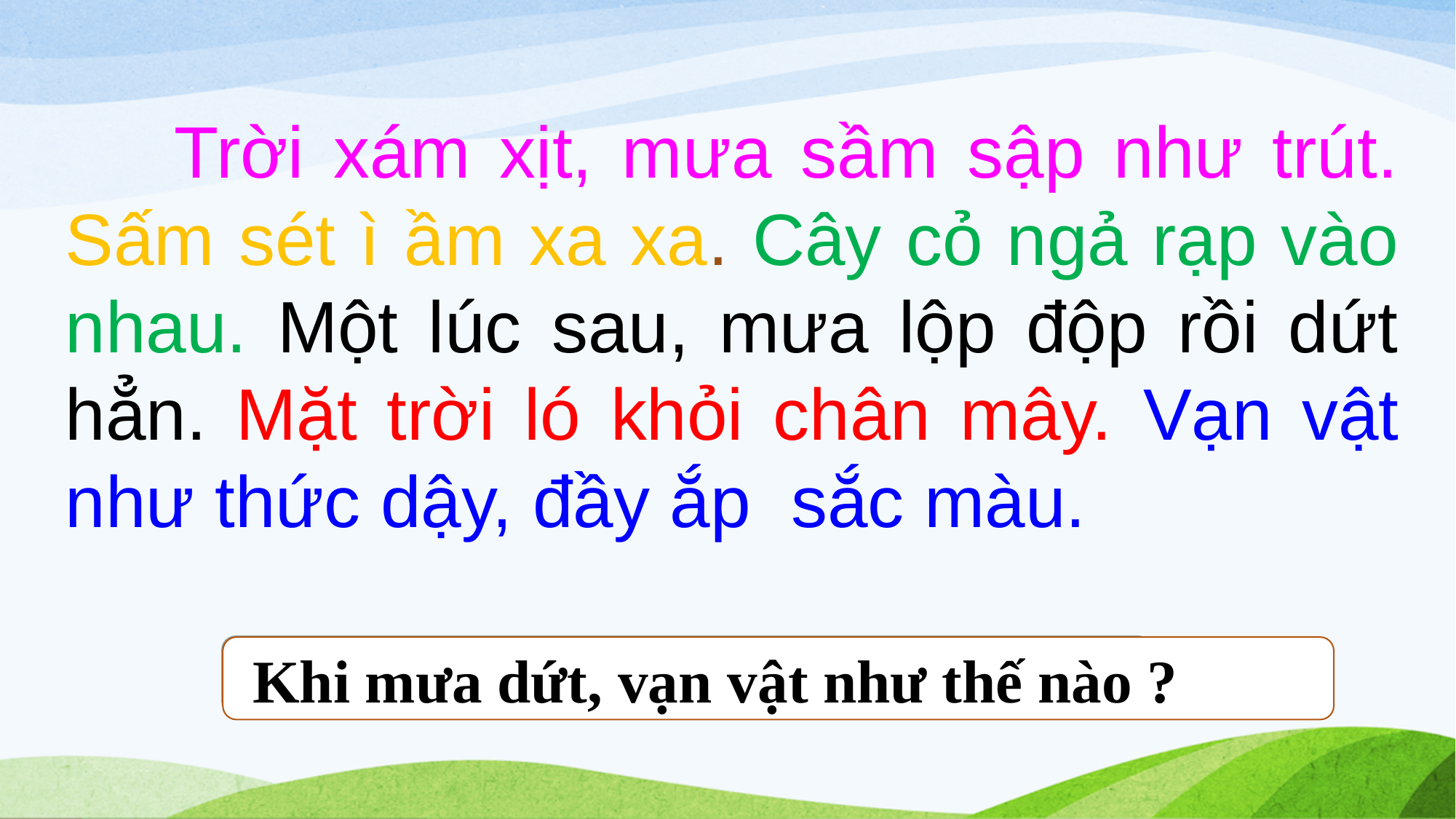

Trời xám xịt, mưa sầm sập như trút. Sấm sét ì ầm xa xa. Cây cỏ ngả rạp vào nhau. Một lúc sau, mưa lộp độp rồi dứt hẳn. Mặt trời ló khỏi chân mây. Vạn vật như thức dậy, đầy ắp  sắc màu.

 Khi mưa dứt, vạn vật như thế nào ?
 Tiếng sấm sét như thế nào?